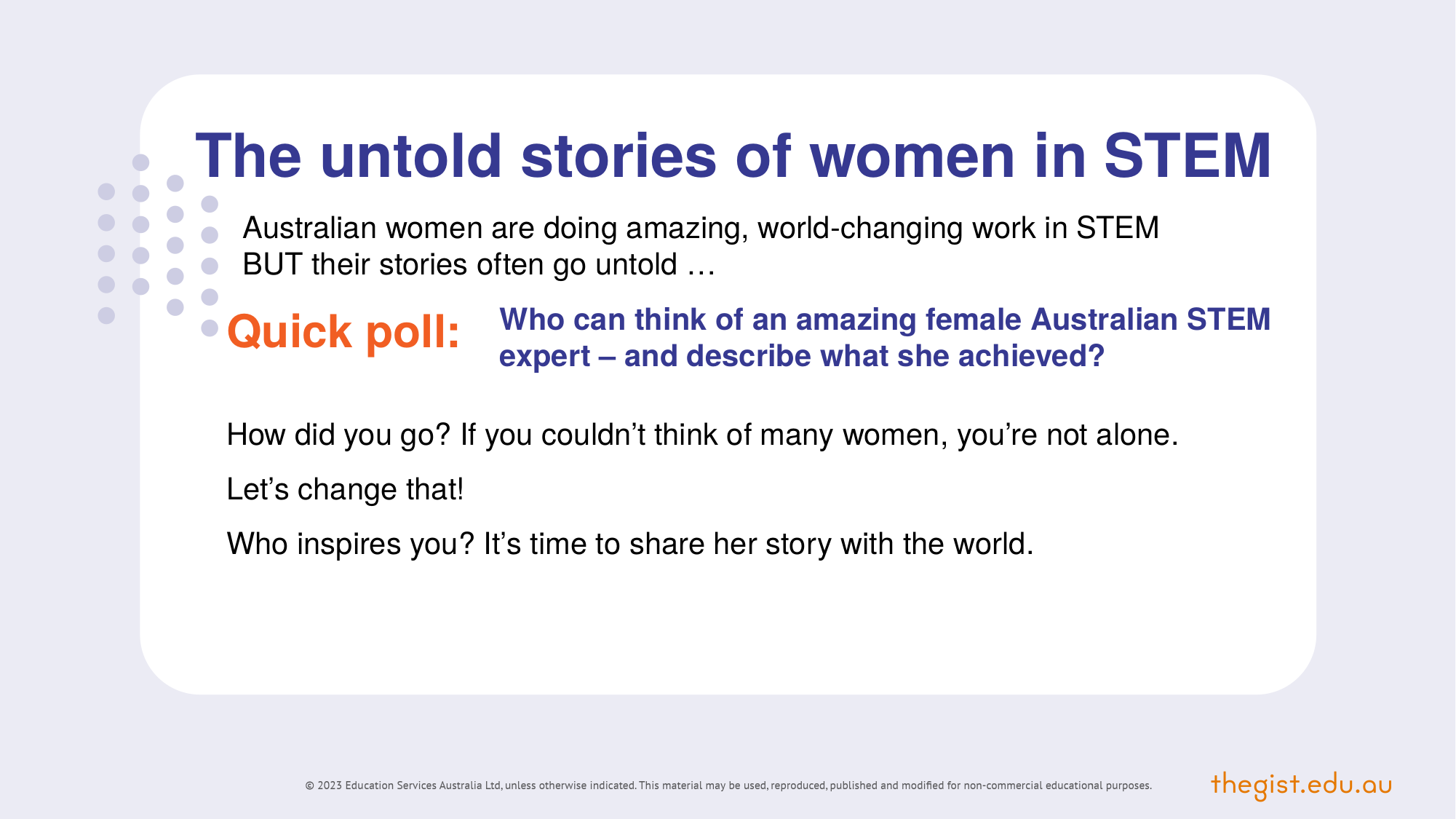

The untold stories of women in STEM
Australian women are doing amazing, world-changing work in STEM
BUT their stories often go untold …

Who can think of an amazing female Australian STEM expert – and describe what she achieved?

Quick poll:
How did you go? If you couldn’t think of many women, you’re not alone.
Let’s change that!
Who inspires you? It’s time to share her story with the world.